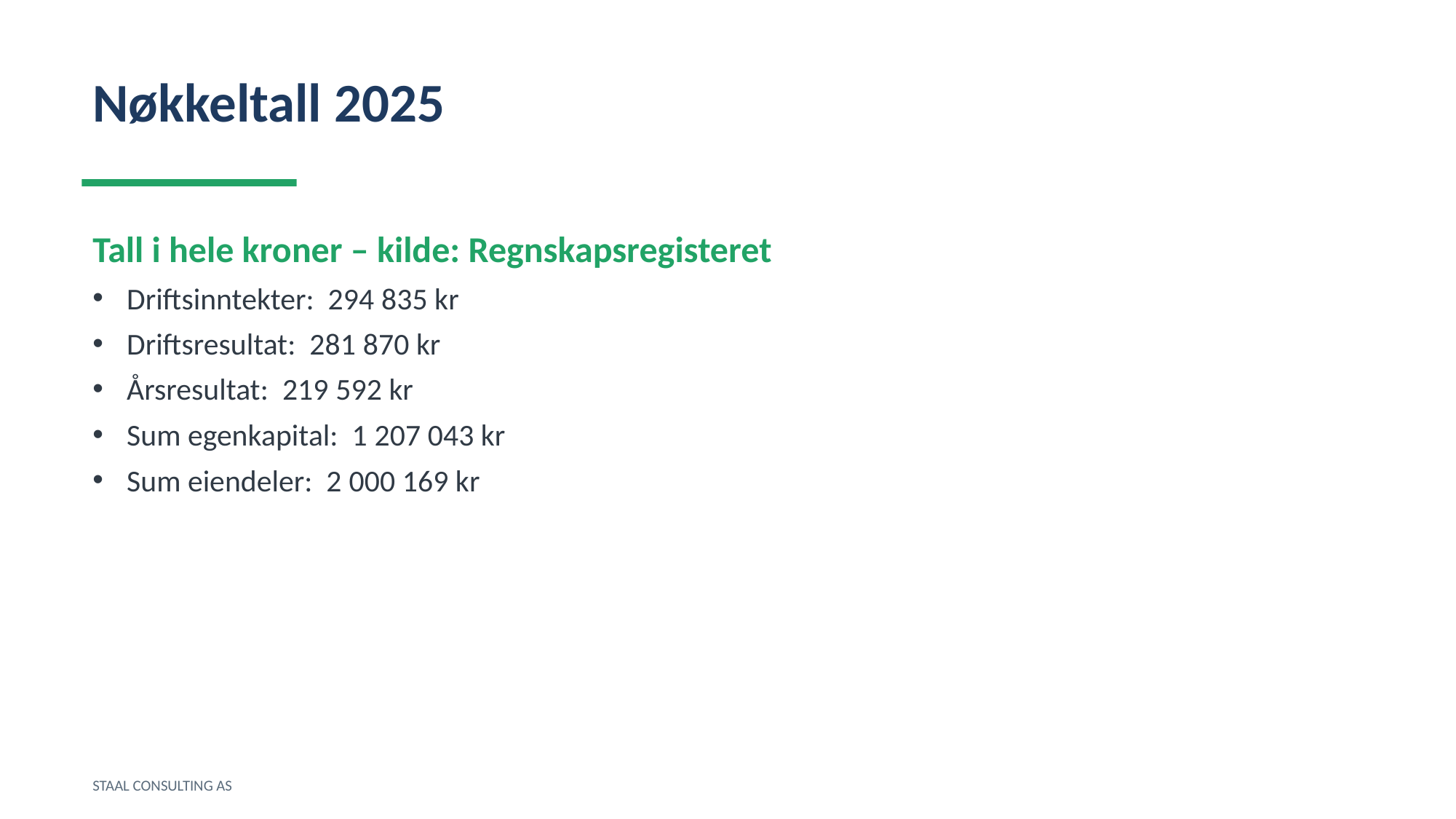

Nøkkeltall 2025

Tall i hele kroner – kilde: Regnskapsregisteret
Driftsinntekter:  294 835 kr
Driftsresultat:  281 870 kr
Årsresultat:  219 592 kr
Sum egenkapital:  1 207 043 kr
Sum eiendeler:  2 000 169 kr
STAAL CONSULTING AS